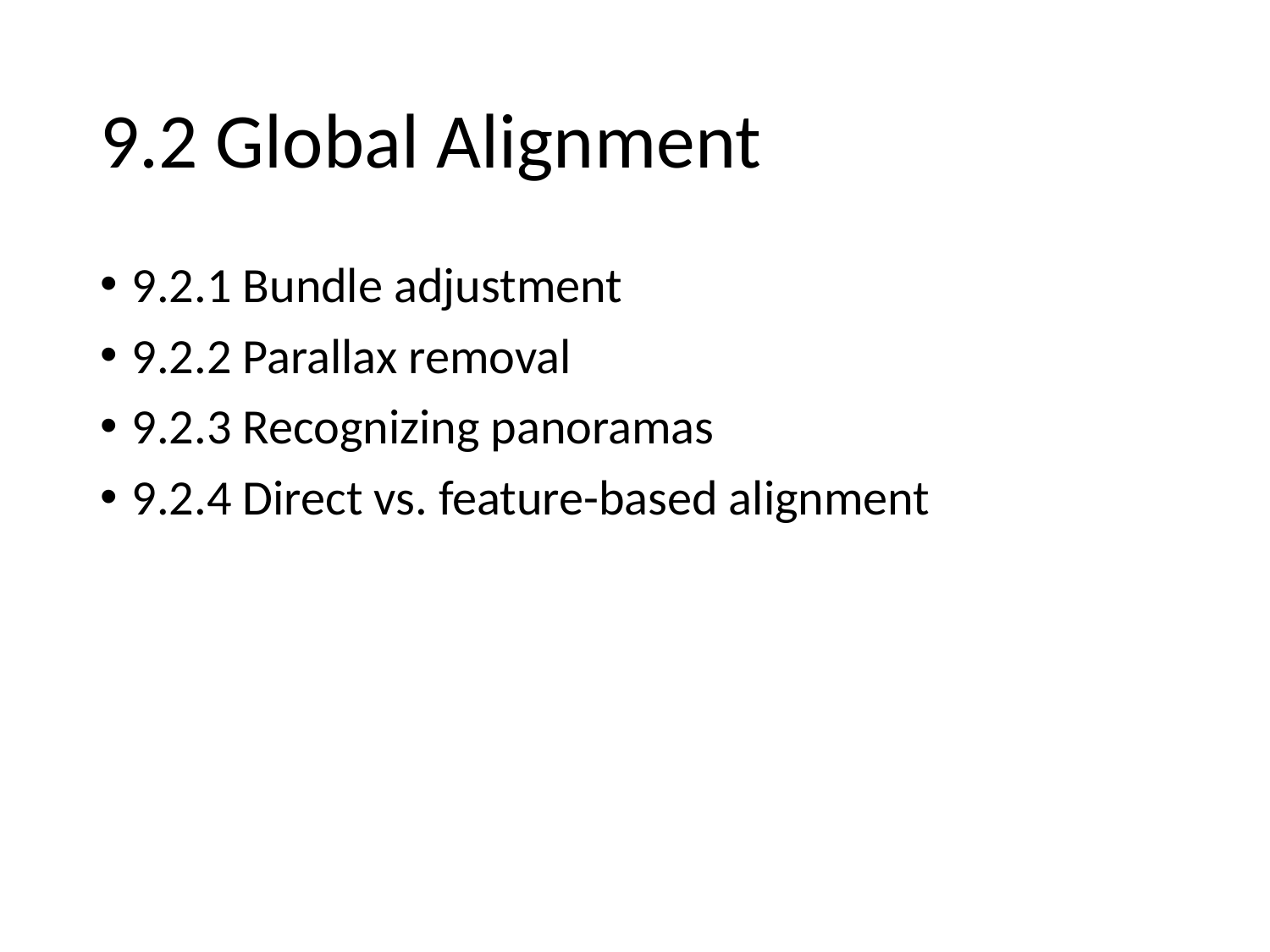

# 9.2 Global Alignment
9.2.1 Bundle adjustment
9.2.2 Parallax removal
9.2.3 Recognizing panoramas
9.2.4 Direct vs. feature-based alignment